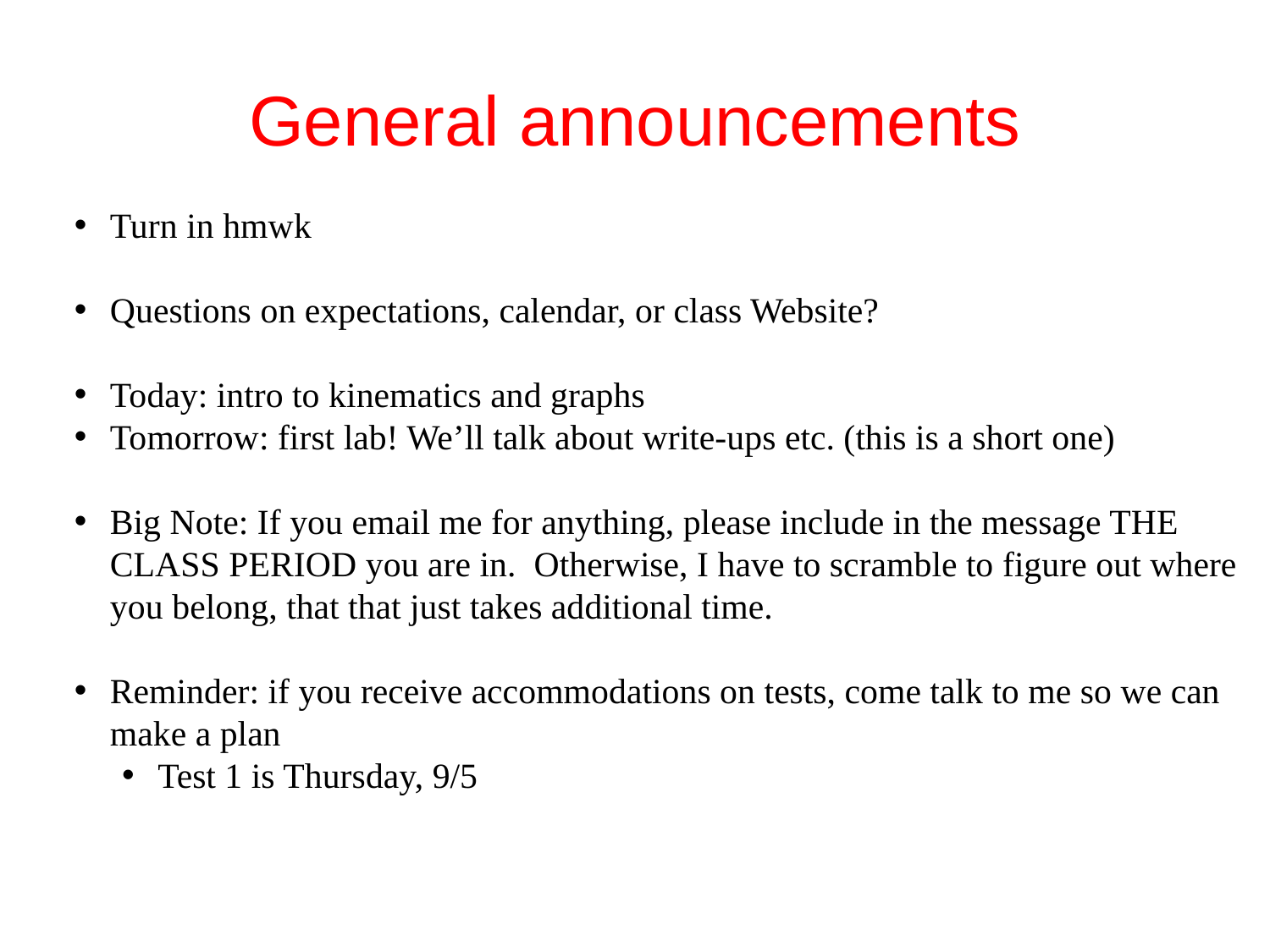

# General announcements
Turn in hmwk

Questions on expectations, calendar, or class Website?

Today: intro to kinematics and graphs
Tomorrow: first lab! We’ll talk about write-ups etc. (this is a short one)

Big Note: If you email me for anything, please include in the message THE CLASS PERIOD you are in.  Otherwise, I have to scramble to figure out where you belong, that that just takes additional time.

Reminder: if you receive accommodations on tests, come talk to me so we can make a plan
Test 1 is Thursday, 9/5